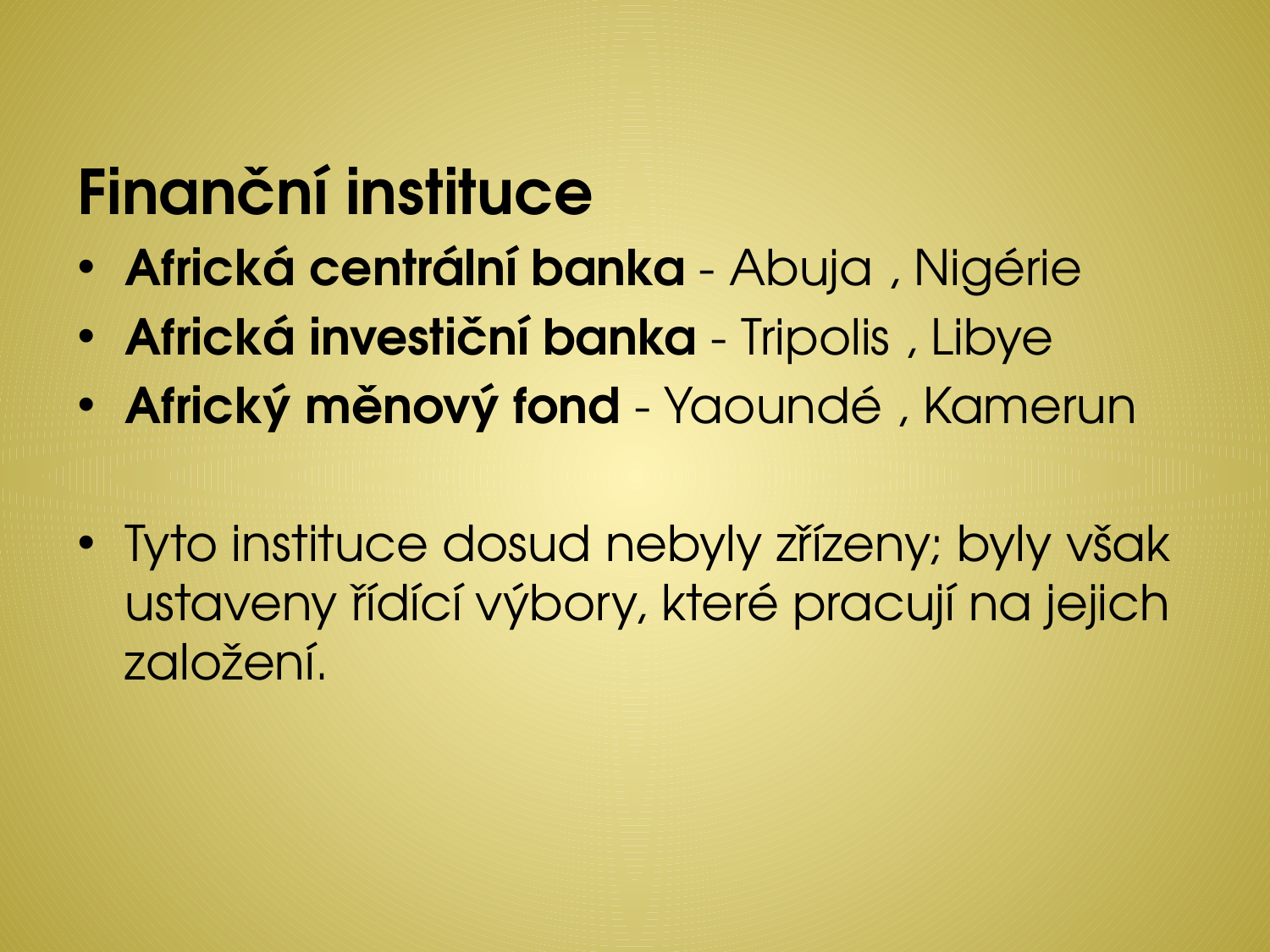

Finanční instituce
Africká centrální banka - Abuja , Nigérie
Africká investiční banka - Tripolis , Libye
Africký měnový fond - Yaoundé , Kamerun

Tyto instituce dosud nebyly zřízeny; byly však ustaveny řídící výbory, které pracují na jejich založení.